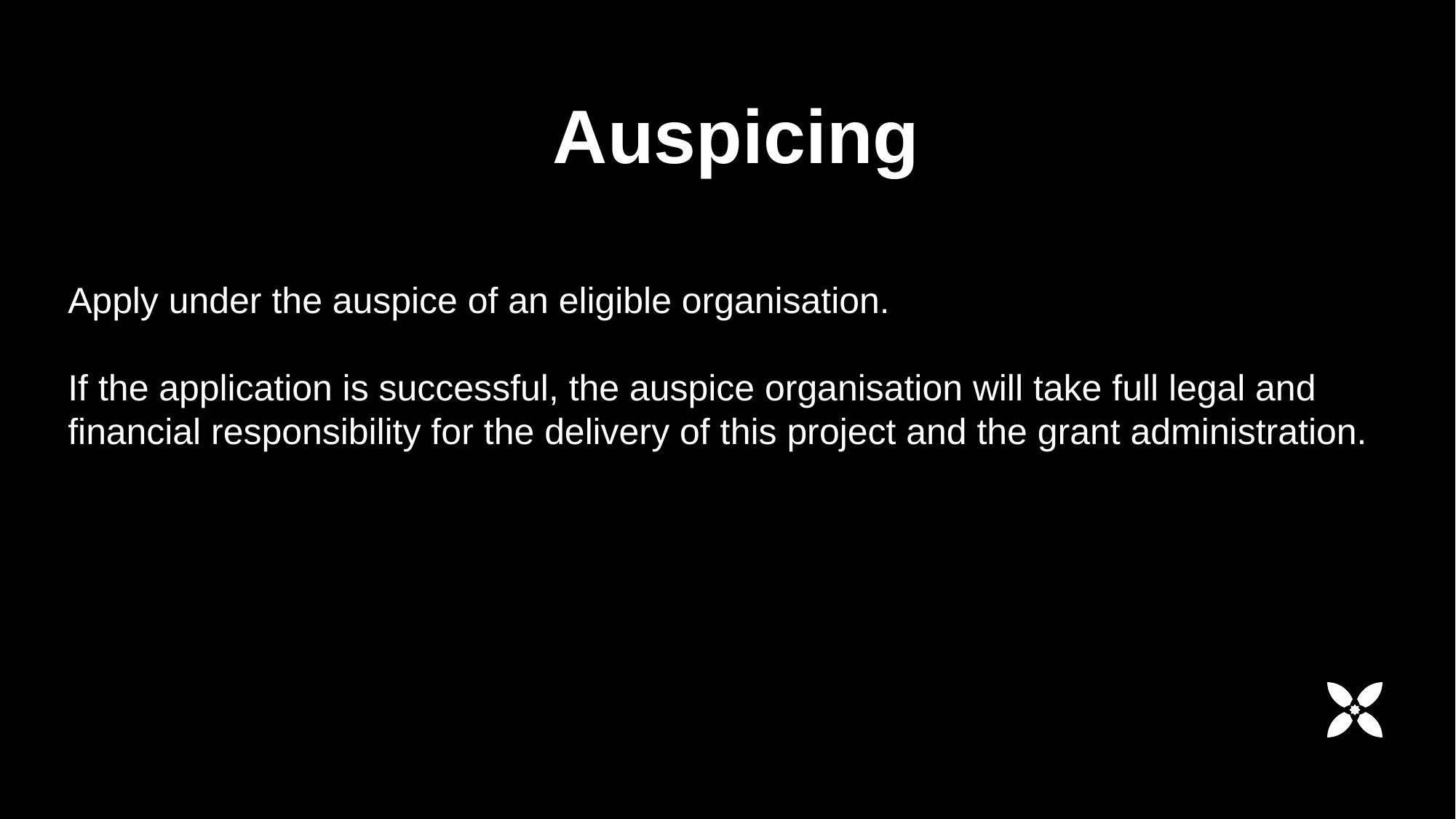

# Auspicing
Apply under the auspice of an eligible organisation.

If the application is successful, the auspice organisation will take full legal and financial responsibility for the delivery of this project and the grant administration.